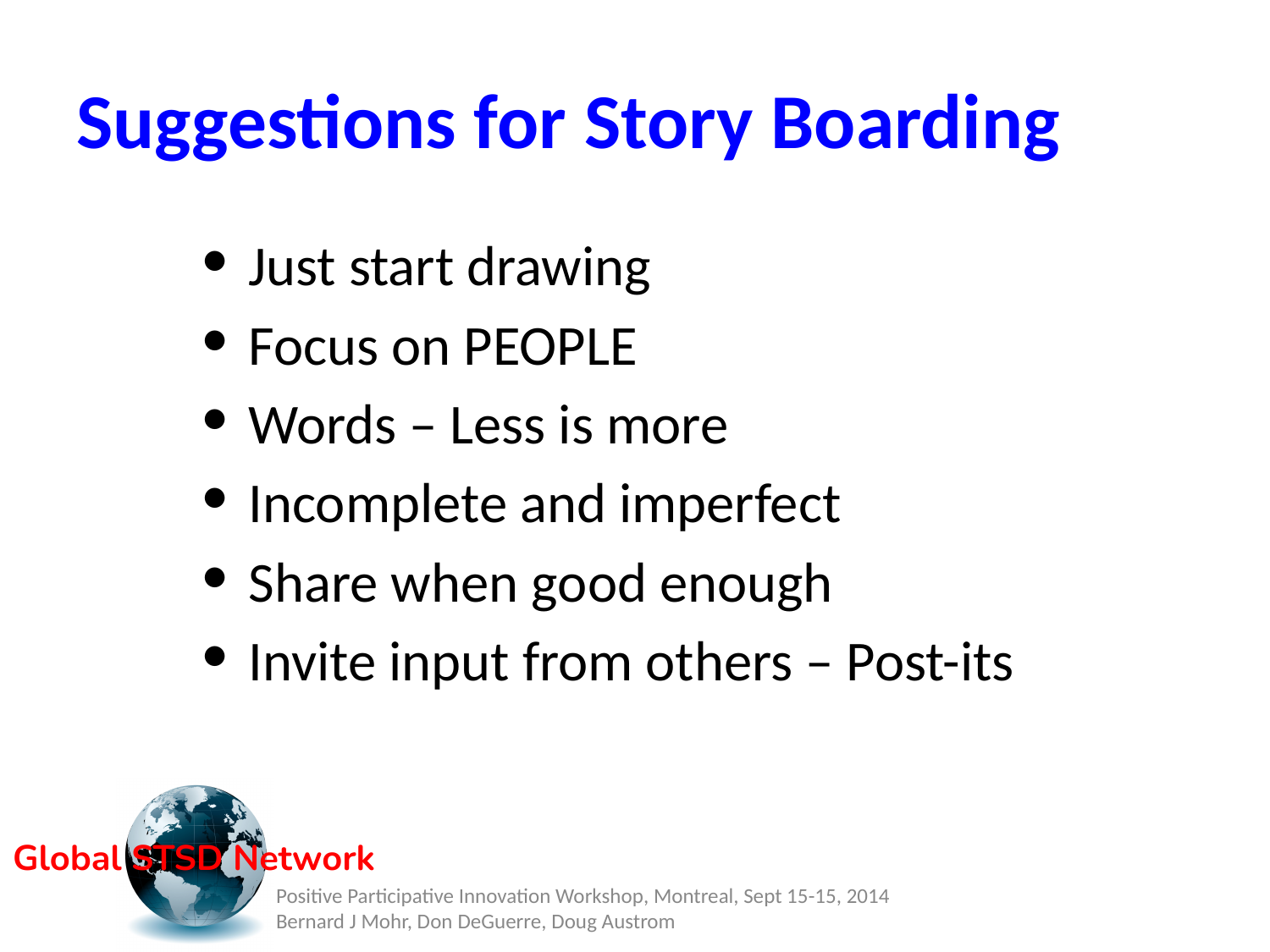

# Suggestions for Story Boarding
Just start drawing
Focus on PEOPLE
Words – Less is more
Incomplete and imperfect
Share when good enough
Invite input from others – Post-its

Positive Participative Innovation Workshop, Montreal, Sept 15-15, 2014   Bernard J Mohr, Don DeGuerre, Doug Austrom